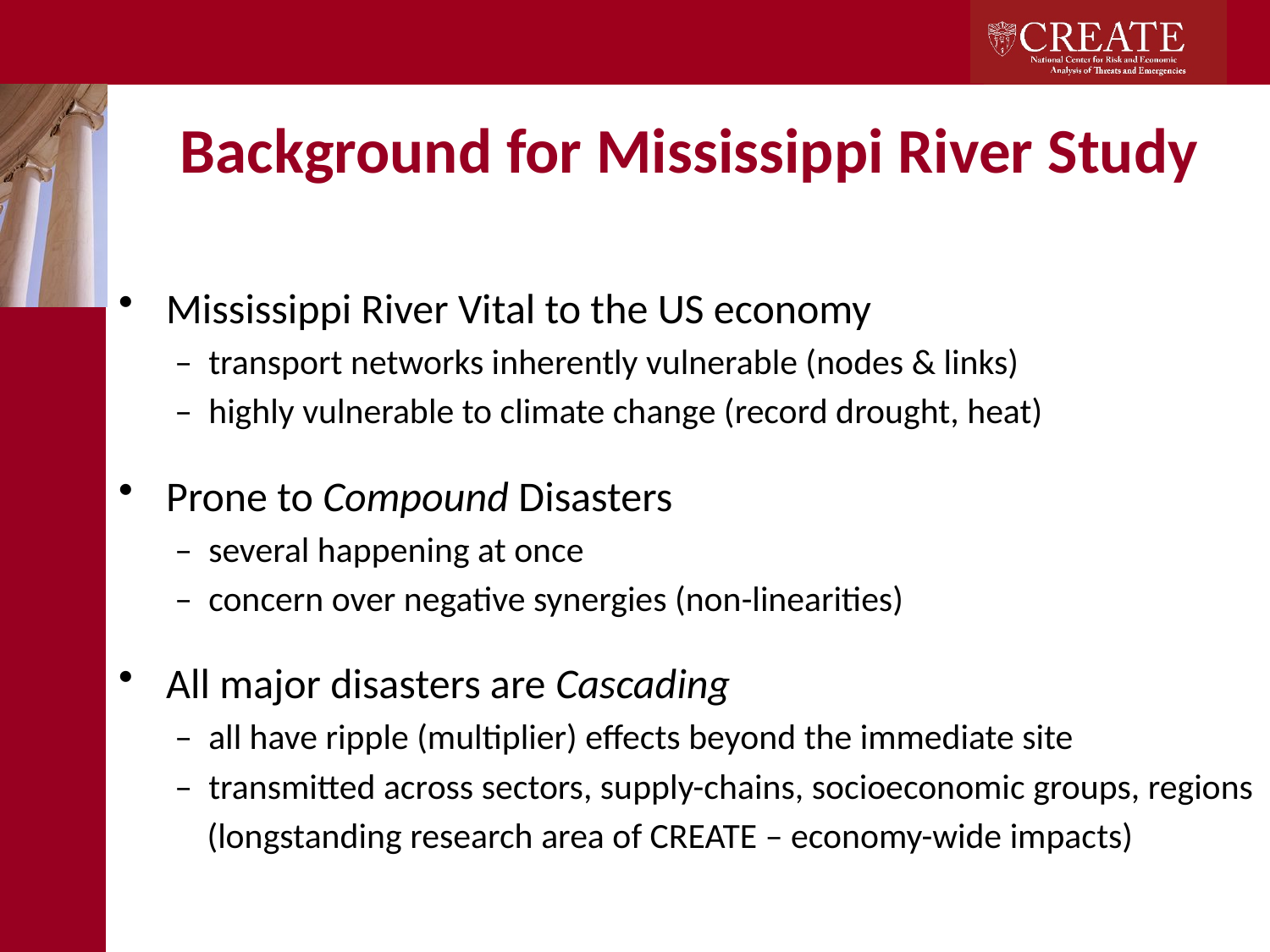

# Background for Mississippi River Study
Mississippi River Vital to the US economy
       –  transport networks inherently vulnerable (nodes & links)
       –  highly vulnerable to climate change (record drought, heat)

Prone to Compound Disasters
       –  several happening at once
       –  concern over negative synergies (non-linearities)

All major disasters are Cascading
       –  all have ripple (multiplier) effects beyond the immediate site
       –  transmitted across sectors, supply-chains, socioeconomic groups, regions
           (longstanding research area of CREATE – economy-wide impacts)